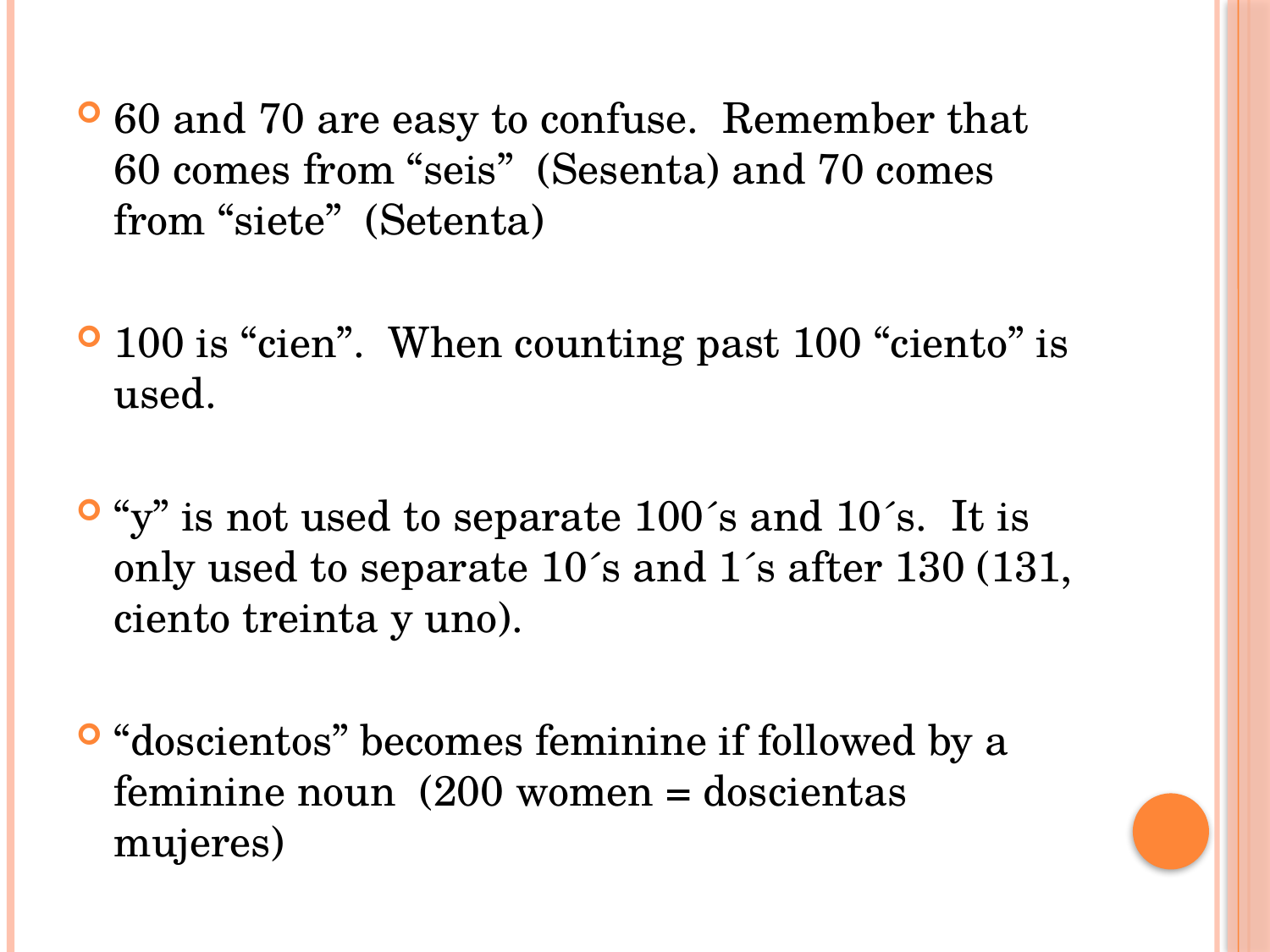

60 and 70 are easy to confuse.  Remember that 60 comes from “seis”  (Sesenta) and 70 comes from “siete”  (Setenta)

100 is “cien”.  When counting past 100 “ciento” is used.

“y” is not used to separate 100´s and 10´s.  It is only used to separate 10´s and 1´s after 130 (131, ciento treinta y uno).

“doscientos” becomes feminine if followed by a feminine noun  (200 women = doscientas mujeres)